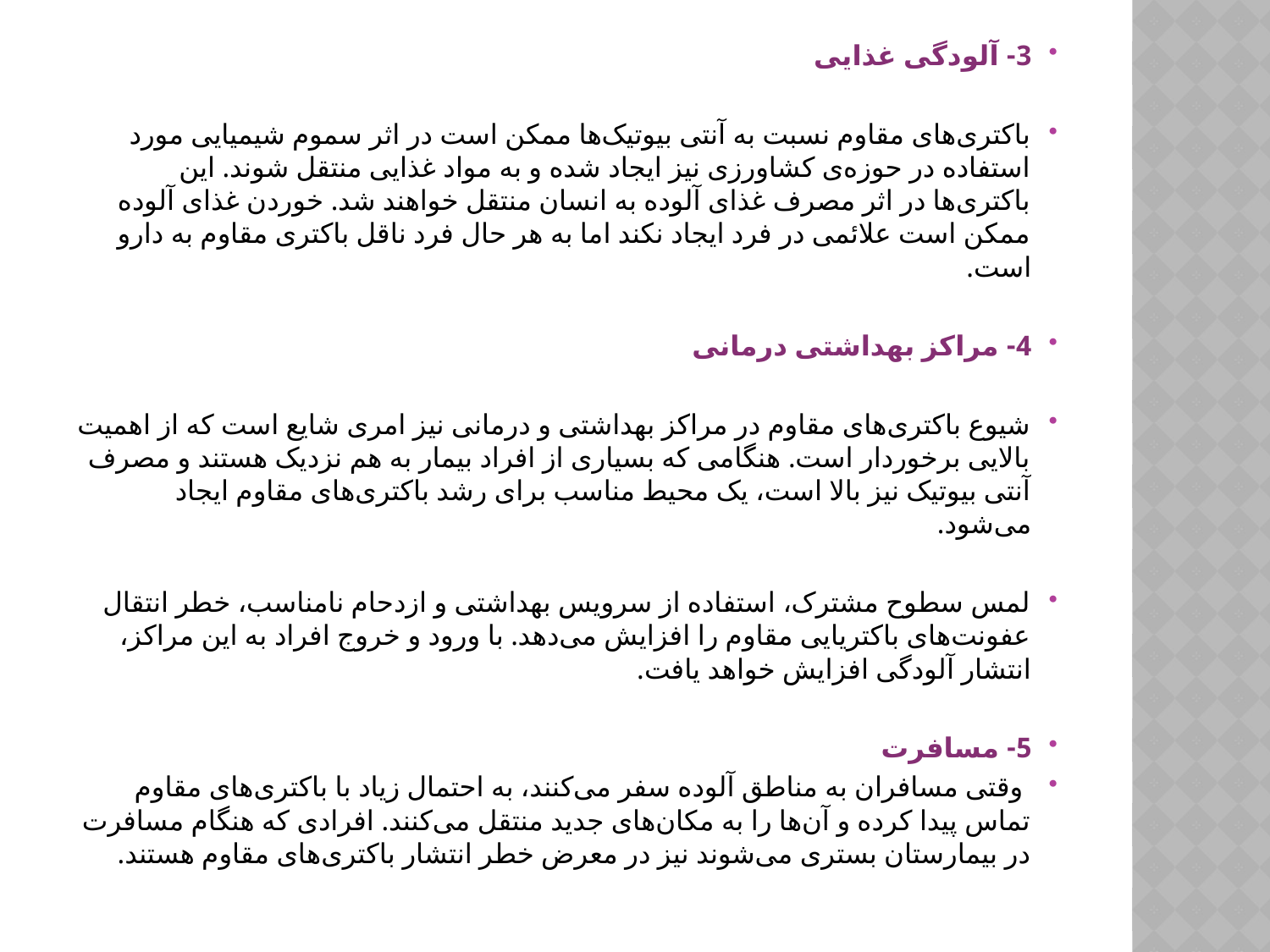

3- آلودگی غذایی

باکتری‌های مقاوم نسبت به آنتی بیوتیک‌ها ممکن است در اثر سموم شیمیایی مورد استفاده در حوزه‌ی کشاورزی نیز ایجاد شده و به مواد غذایی منتقل شوند. این باکتری‌ها در اثر مصرف غذای آلوده به انسان منتقل خواهند شد. خوردن غذای آلوده ممکن است علائمی در فرد ایجاد نکند اما به هر حال فرد ناقل باکتری مقاوم به دارو است.

4- مراکز بهداشتی درمانی

شیوع باکتری‌های مقاوم در مراکز بهداشتی و درمانی نیز امری شایع است که از اهمیت بالایی برخوردار است. هنگامی که بسیاری از افراد بیمار به هم نزدیک هستند و مصرف آنتی بیوتیک نیز بالا است، یک محیط مناسب برای رشد باکتری‌های مقاوم ایجاد می‌شود.

لمس سطوح مشترک، استفاده از سرویس بهداشتی و ازدحام نامناسب، خطر انتقال عفونت‌های باکتریایی مقاوم را افزایش می‌دهد. با ورود و خروج افراد به این مراکز، انتشار آلودگی افزایش خواهد یافت.

5- مسافرت
 وقتی مسافران به مناطق آلوده سفر می‌کنند، به احتمال زیاد با باکتری‌های مقاوم تماس پیدا کرده و آن‌ها را به مکان‌های جدید منتقل می‌کنند. افرادی که هنگام مسافرت در بیمارستان بستری می‌شوند نیز در معرض خطر انتشار باکتری‌های مقاوم هستند.